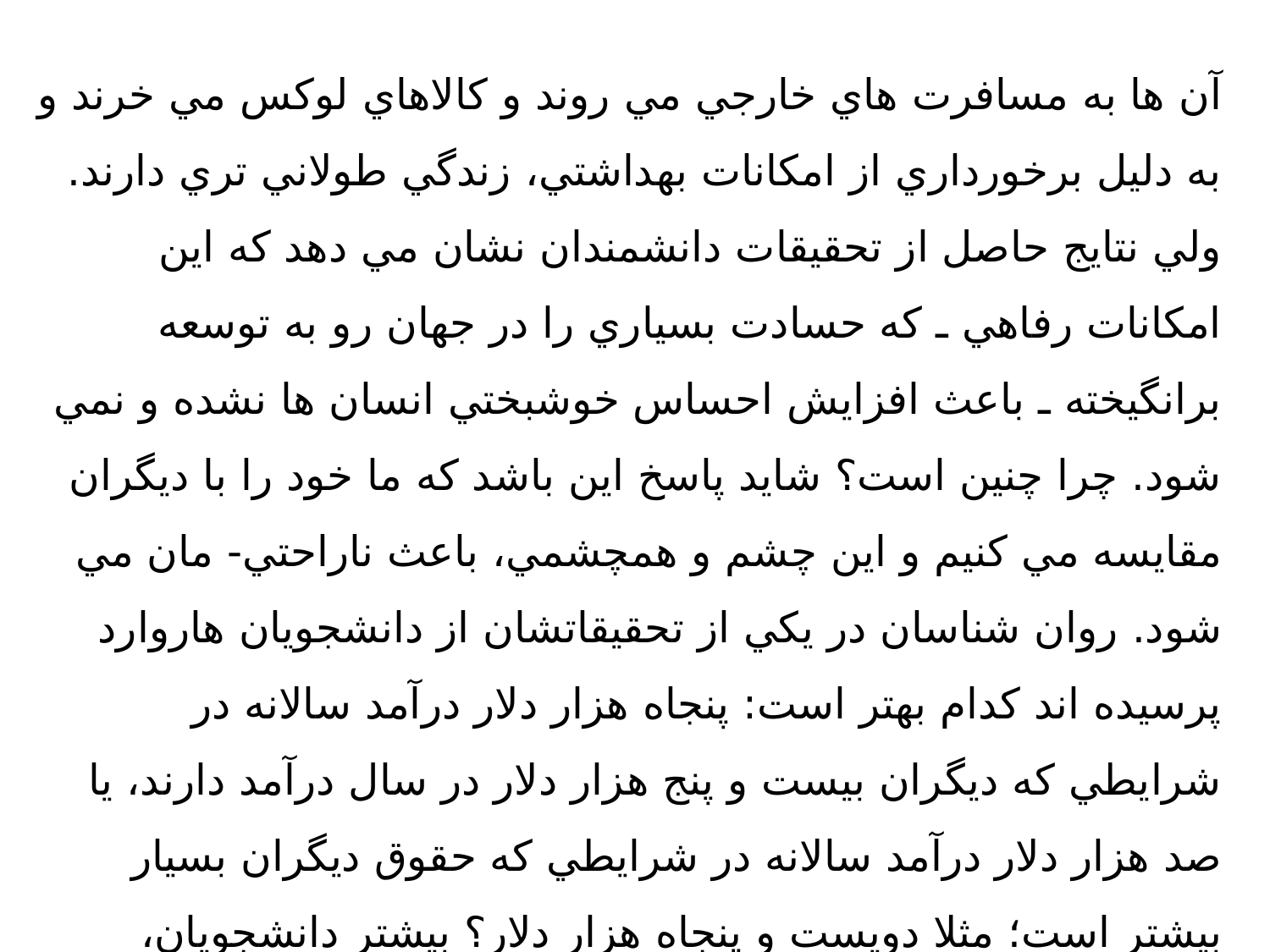

آن ها به مسافرت هاي خارجي مي روند و كالاهاي لوكس مي خرند و به دليل برخورداري از امكانات بهداشتي، زندگي طولاني تري دارند. ولي نتايج حاصل از تحقيقات دانشمندان نشان مي دهد كه اين امكانات رفاهي ـ كه حسادت بسياري را در جهان رو به توسعه برانگيخته ـ باعث افزايش احساس خوشبختي انسان ها نشده و نمي شود. چرا چنين است؟ شايد پاسخ اين باشد كه ما خود را با ديگران مقايسه مي كنيم و اين چشم و همچشمي، باعث ناراحتي- مان مي شود. روان شناسان در يكي از تحقيقاتشان از دانشجويان هاروارد پرسيده اند كدام بهتر است: پنجاه هزار دلار درآمد سالانه در شرايطي كه ديگران بيست و پنج هزار دلار در سال درآمد دارند، يا صد هزار دلار درآمد سالانه در شرايطي كه حقوق ديگران بسيار بيشتر است؛ مثلا دويست و پنجاه هزار دلار؟ بيشتر دانشجويان، گزينة اول را برگزيدند و ترجيح دادند كه كمتر حقوق بگيرند، ولي اين حقوق كم، از درآمد ديگران بيشتر باشد.
اگر قرار به مقايسه باشد، بهتر است خود را با كساني كه پايين تر از خودمان هستند، مقايسه